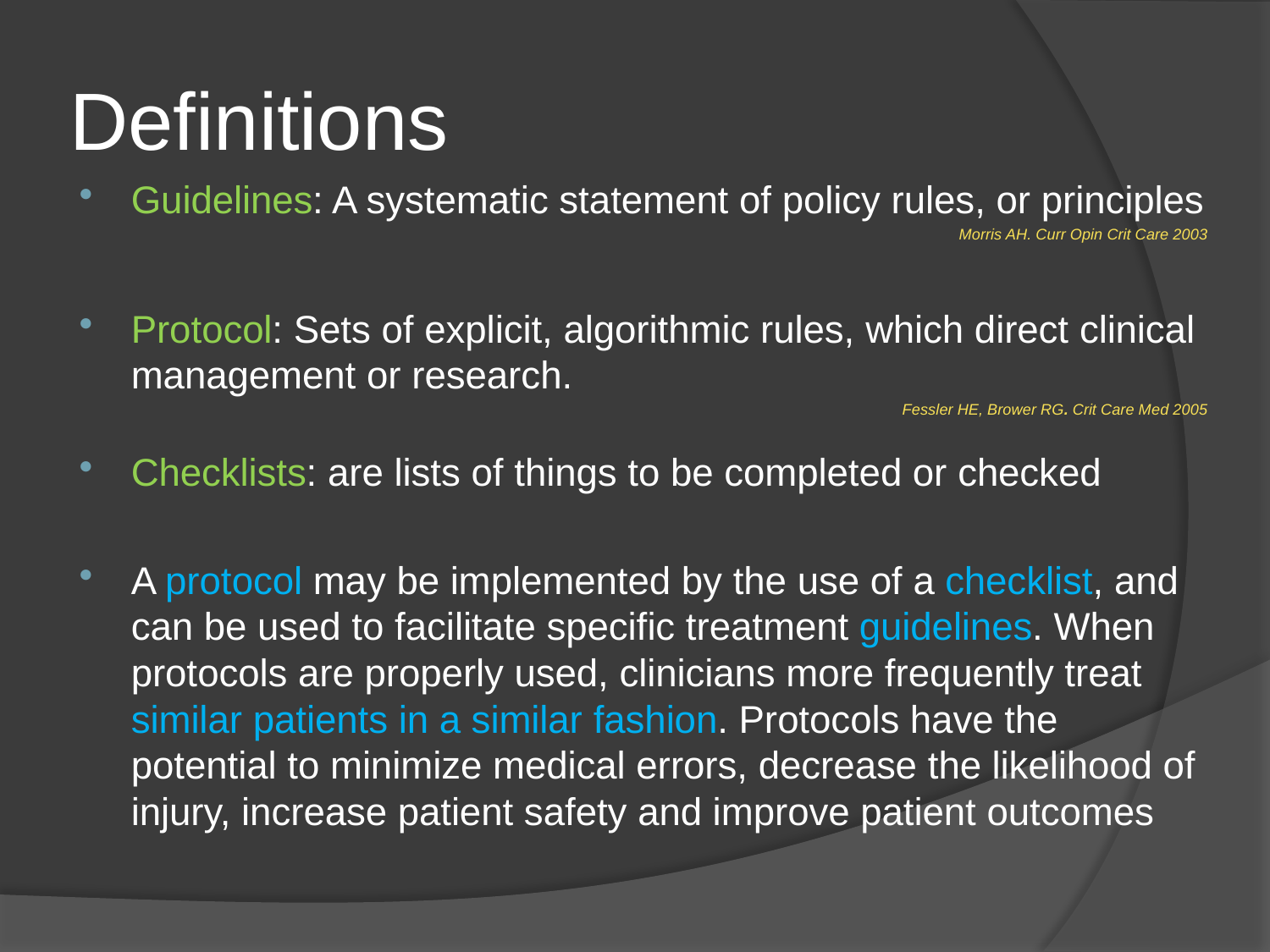

# Definitions
Guidelines: A systematic statement of policy rules, or principles
Morris AH. Curr Opin Crit Care 2003

Protocol: Sets of explicit, algorithmic rules, which direct clinical management or research.
Fessler HE, Brower RG. Crit Care Med 2005

Checklists: are lists of things to be completed or checked

A protocol may be implemented by the use of a checklist, and can be used to facilitate specific treatment guidelines. When protocols are properly used, clinicians more frequently treat similar patients in a similar fashion. Protocols have the potential to minimize medical errors, decrease the likelihood of injury, increase patient safety and improve patient outcomes